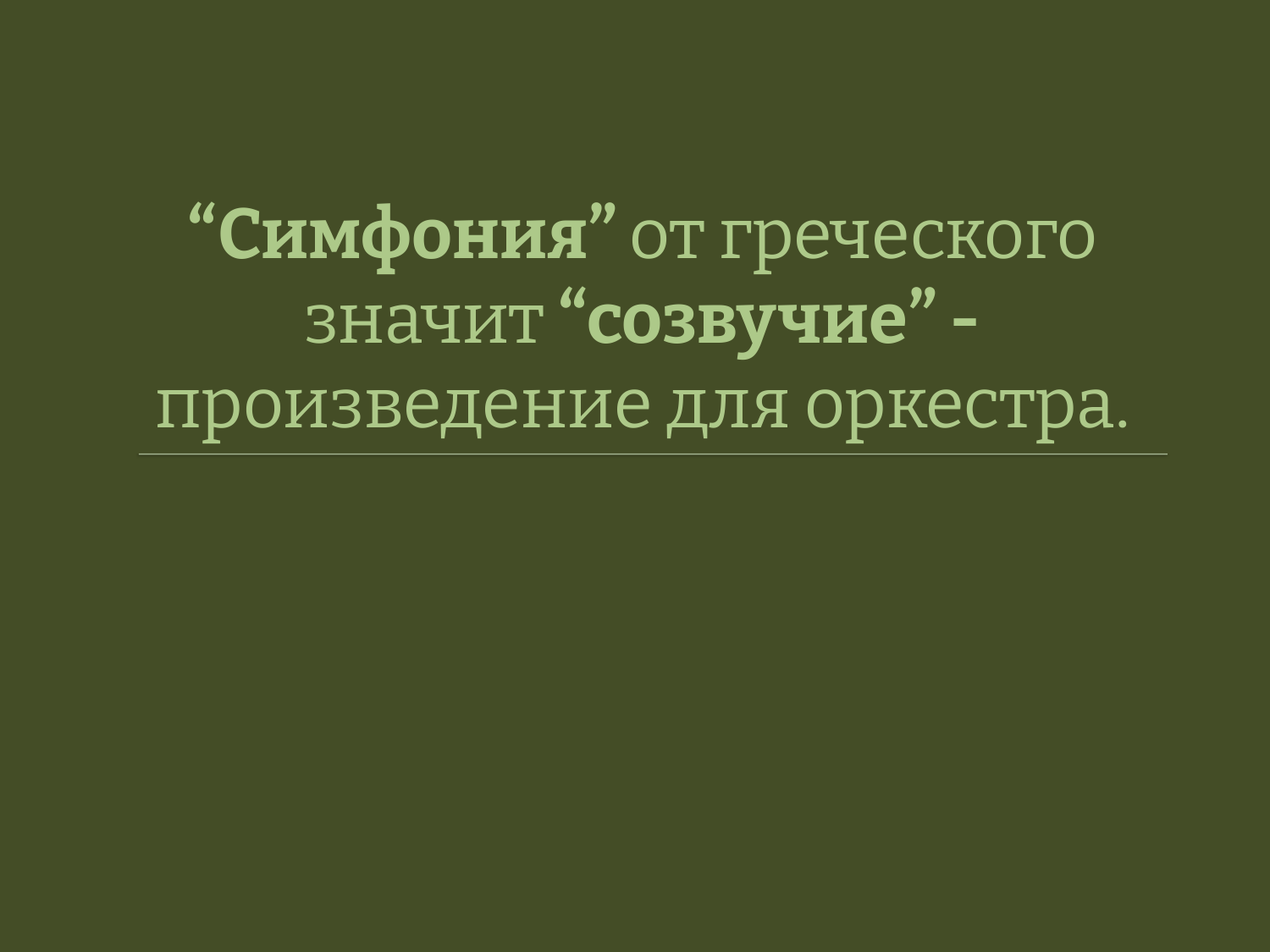

# “Симфония” от греческого значит “созвучие” - произведение для оркестра.